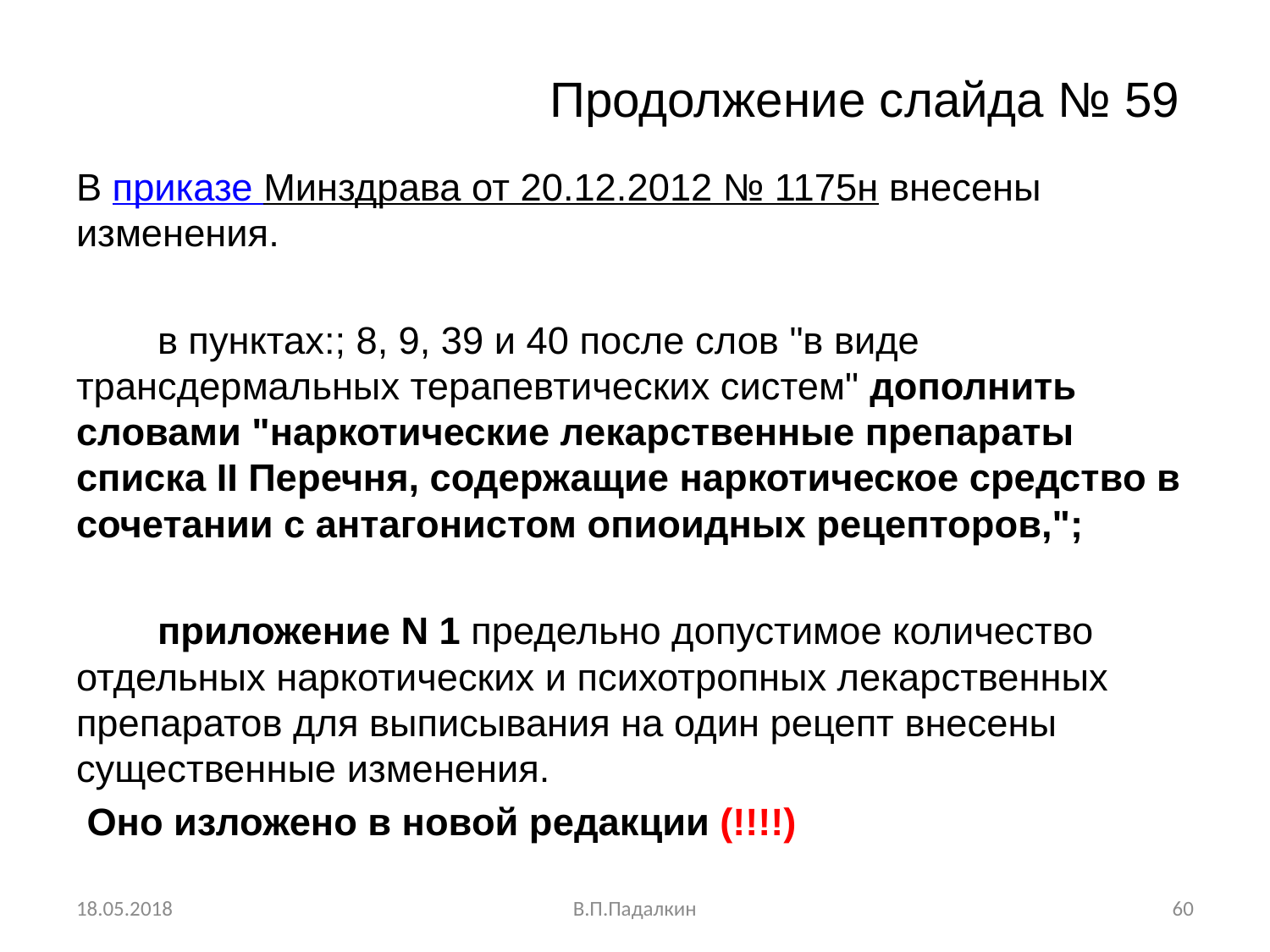

# Продолжение слайда № 59
В приказе Минздрава от 20.12.2012 № 1175н внесены изменения.

	в пунктах:; 8, 9, 39 и 40 после слов "в виде трансдермальных терапевтических систем" дополнить словами "наркотические лекарственные препараты списка II Перечня, содержащие наркотическое средство в сочетании с антагонистом опиоидных рецепторов,";

	приложение N 1 предельно допустимое количество отдельных наркотических и психотропных лекарственных препаратов для выписывания на один рецепт внесены существенные изменения.
 Оно изложено в новой редакции (!!!!)

18.05.2018
В.П.Падалкин
60